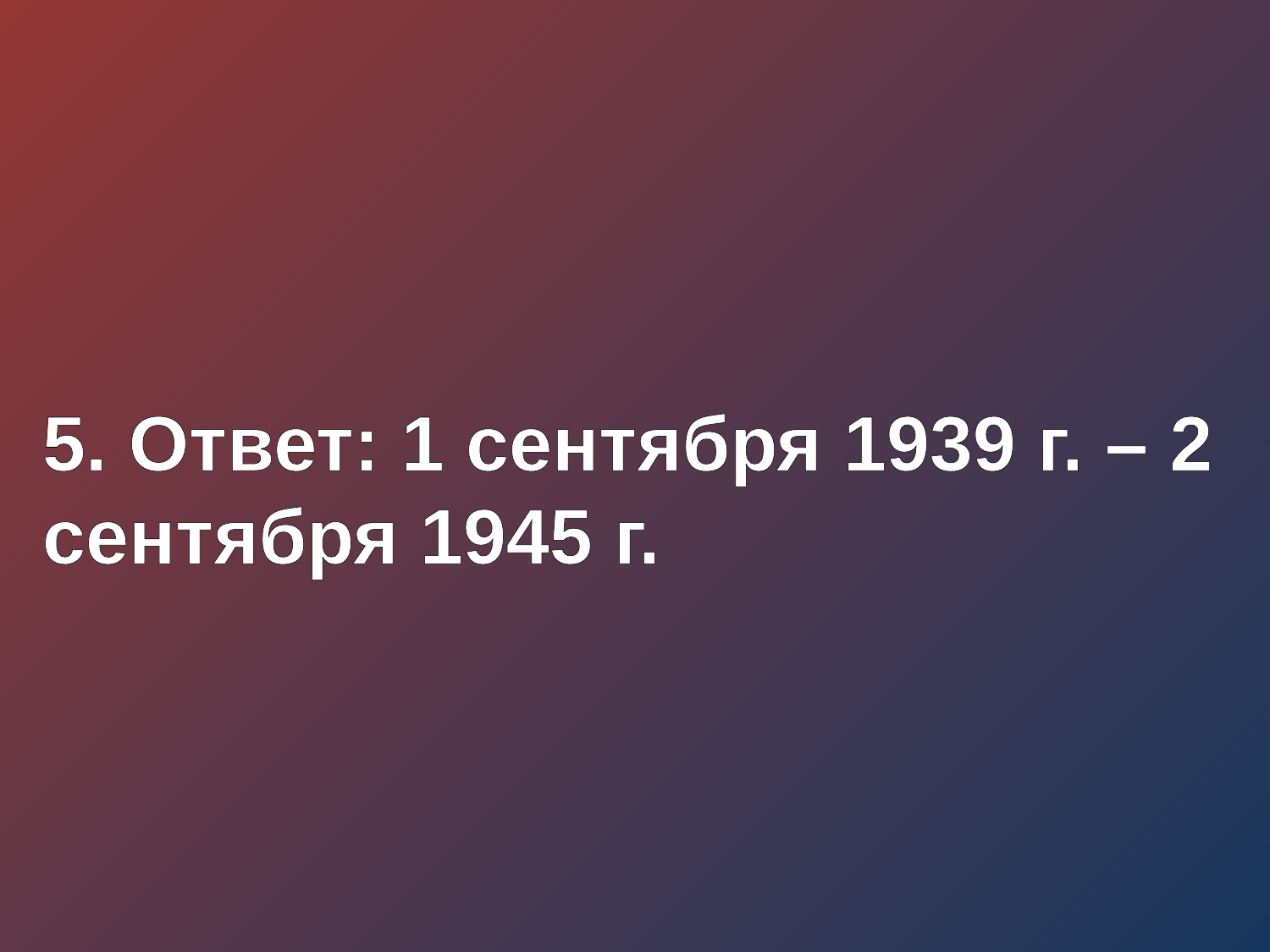

5. Ответ: 1 сентября 1939 г. – 2 сентября 1945 г.